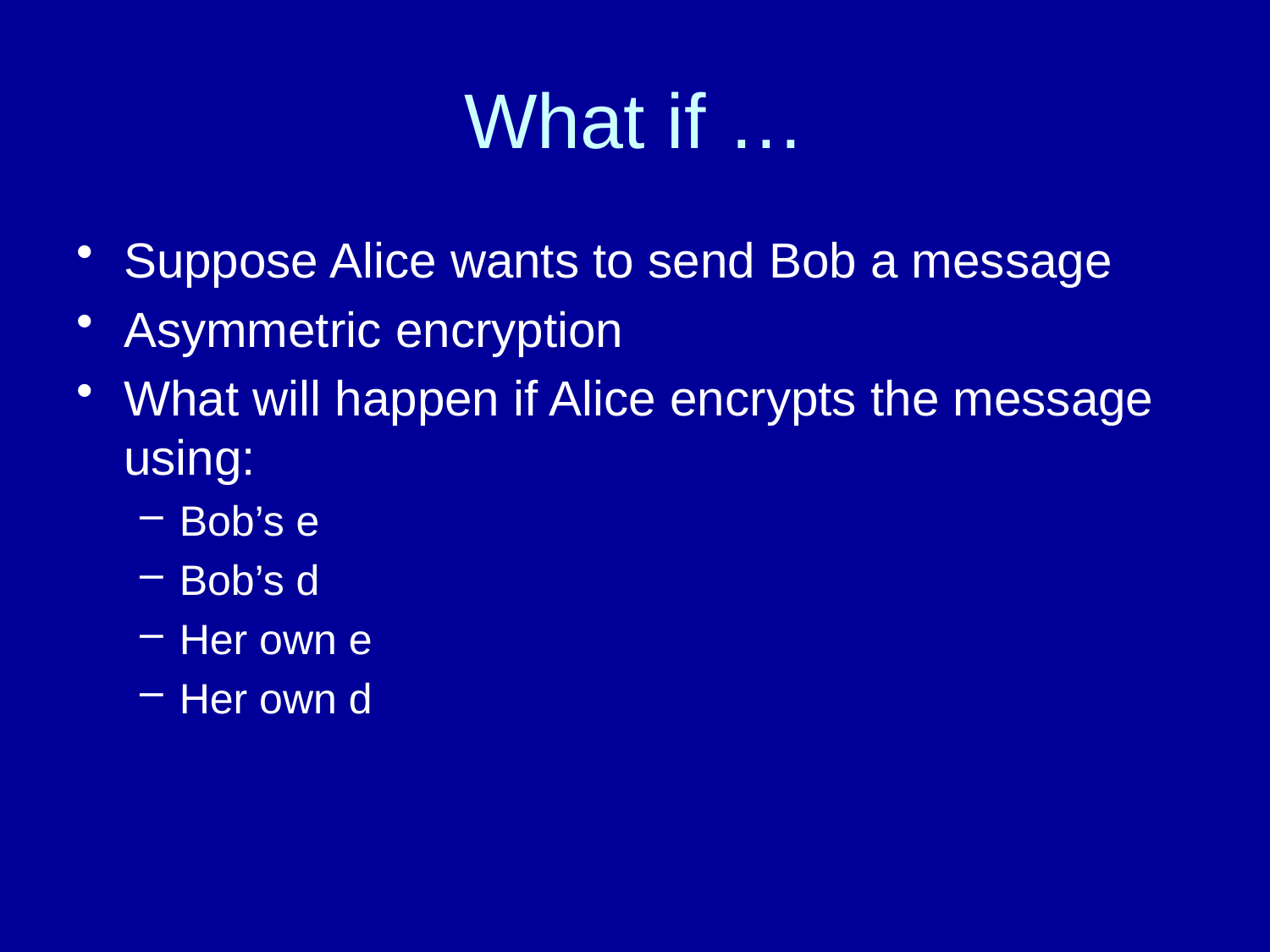

# What if …
Suppose Alice wants to send Bob a message
Asymmetric encryption
What will happen if Alice encrypts the message using:
Bob’s e
Bob’s d
Her own e
Her own d